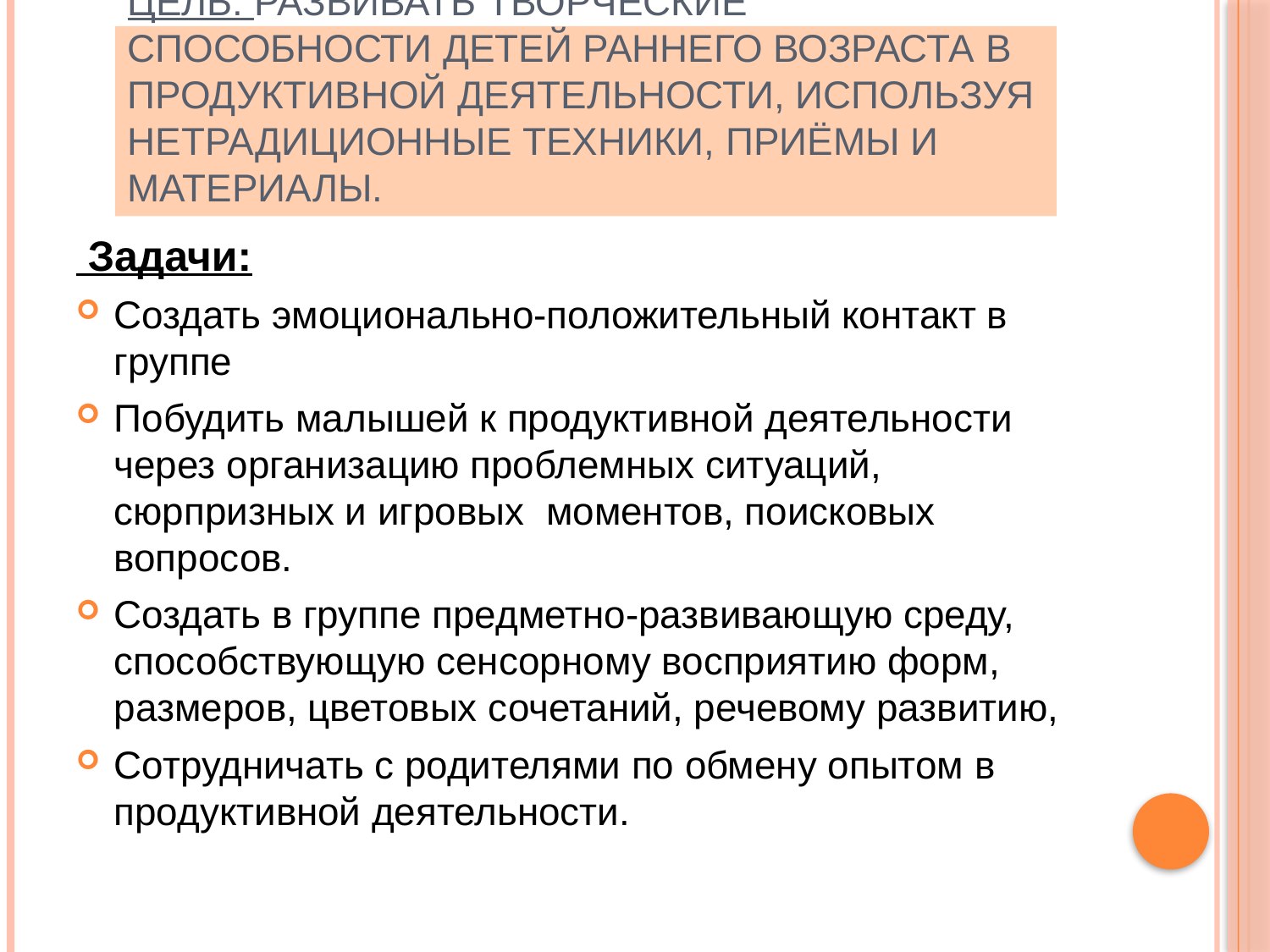

# Цель: развивать творческие способности детей раннего возраста в продуктивной деятельности, используя нетрадиционные техники, приёмы и материалы.
 Задачи:
Создать эмоционально-положительный контакт в группе
Побудить малышей к продуктивной деятельности через организацию проблемных ситуаций, сюрпризных и игровых  моментов, поисковых вопросов.
Создать в группе предметно-развивающую среду, способствующую сенсорному восприятию форм, размеров, цветовых сочетаний, речевому развитию,
Сотрудничать с родителями по обмену опытом в продуктивной деятельности.